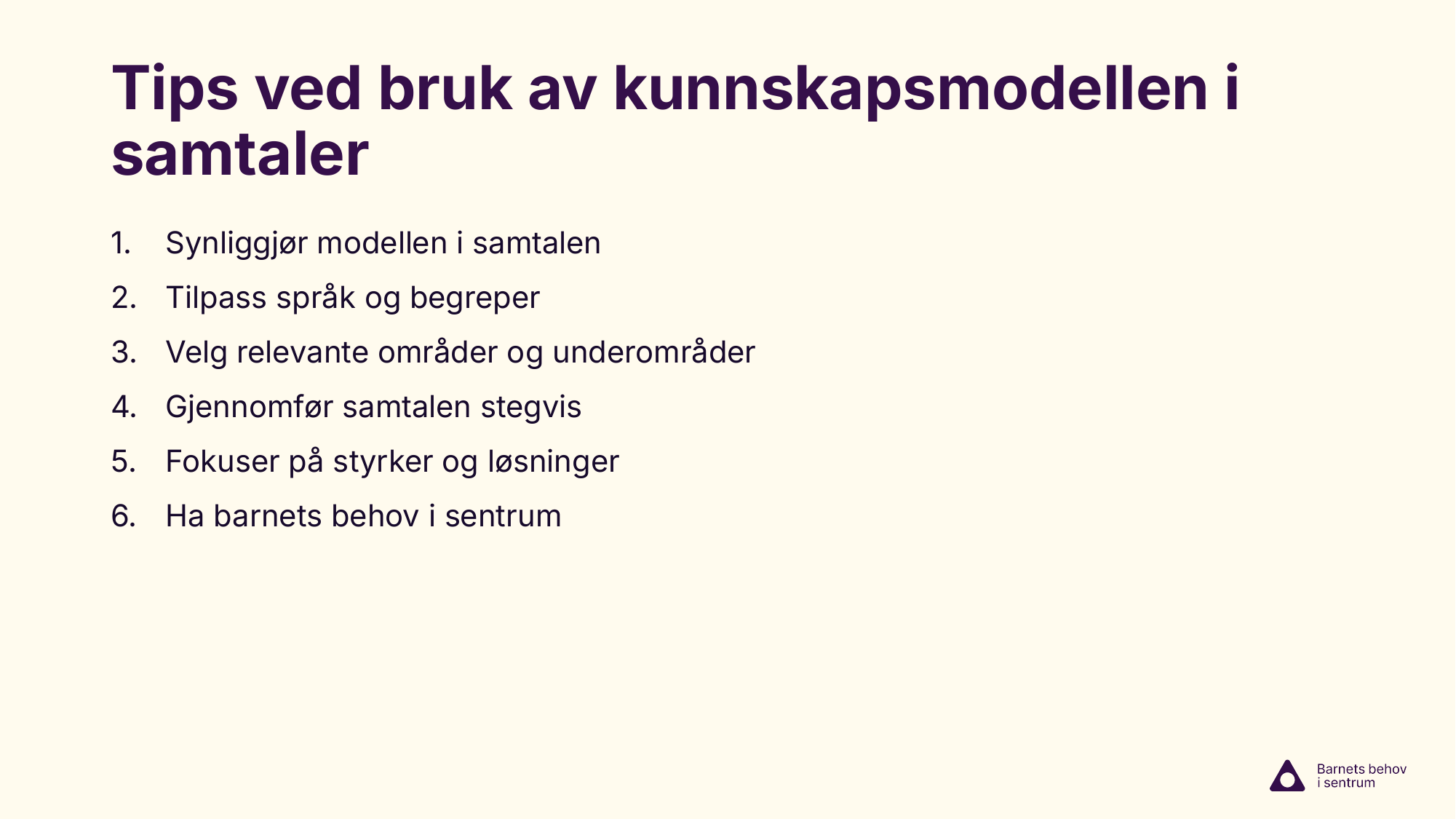

# Tips ved bruk av kunnskapsmodellen i samtaler
Synliggjør modellen i samtalen
Tilpass språk og begreper
Velg relevante områder og underområder
Gjennomfør samtalen stegvis
Fokuser på styrker og løsninger
Ha barnets behov i sentrum